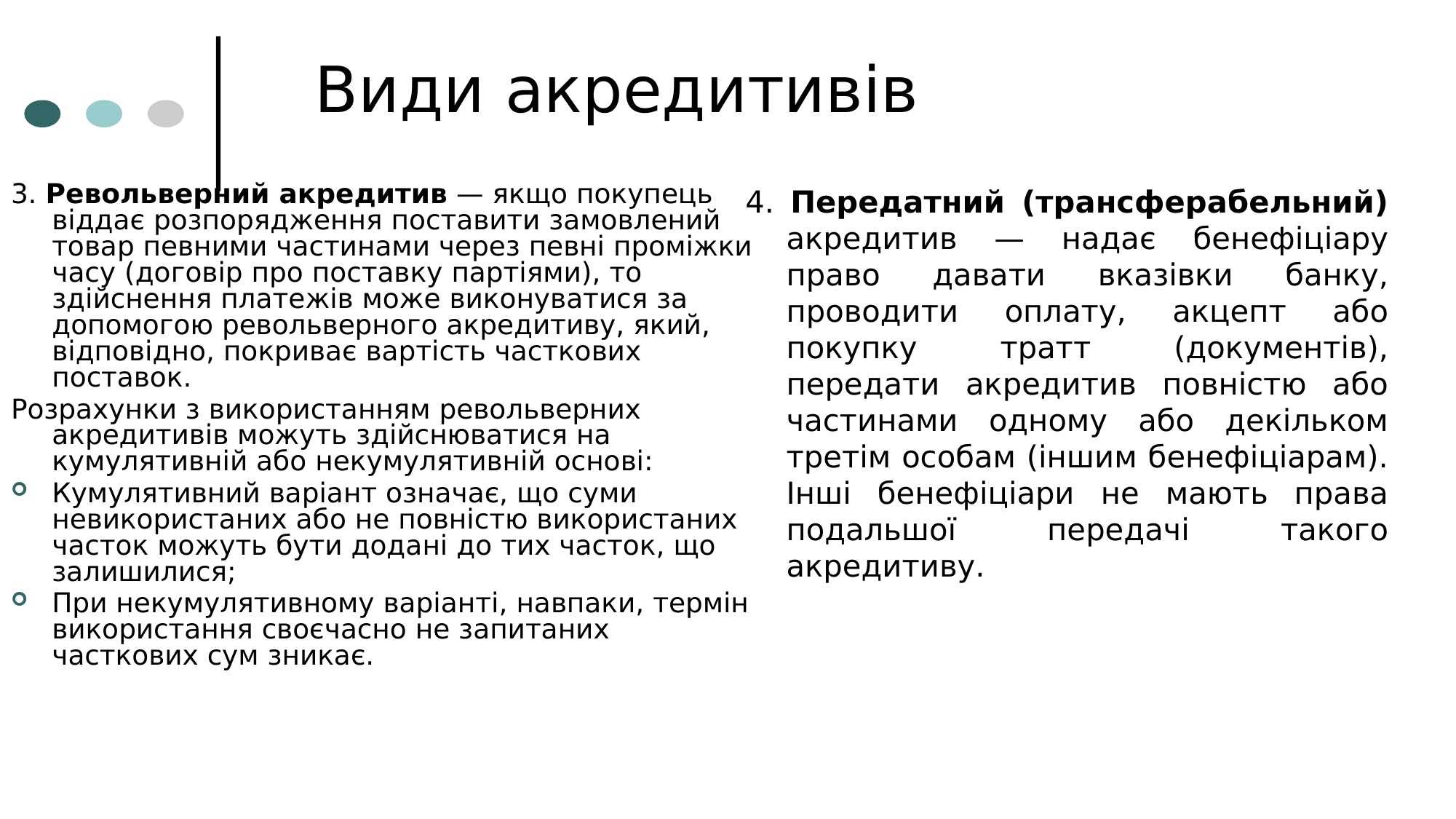

# Види акредитивів
3. Револьверний акредитив — якщо покупець віддає розпорядження поставити замовлений товар певними частинами через певні проміжки часу (договір про поставку партіями), то  здійснення платежів може виконуватися за допомогою револьверного акредитиву, який, відповідно, покриває вартість часткових поставок.
Розрахунки з використанням револьверних акредитивів можуть здійснюватися на кумулятивній або некумулятивній основі:
Кумулятивний варіант означає, що суми невикористаних або не повністю використаних часток можуть бути додані до тих часток, що залишилися;
При некумулятивному варіанті, навпаки, термін використання своєчасно не запитаних часткових сум зникає.
4. Передатний (трансферабельний) акредитив — надає бенефіціару право давати вказівки банку, проводити оплату, акцепт або покупку тратт (документів), передати акредитив повністю або частинами одному або декільком третім особам (іншим бенефіціарам). Інші бенефіціари не мають права подальшої передачі такого акредитиву.